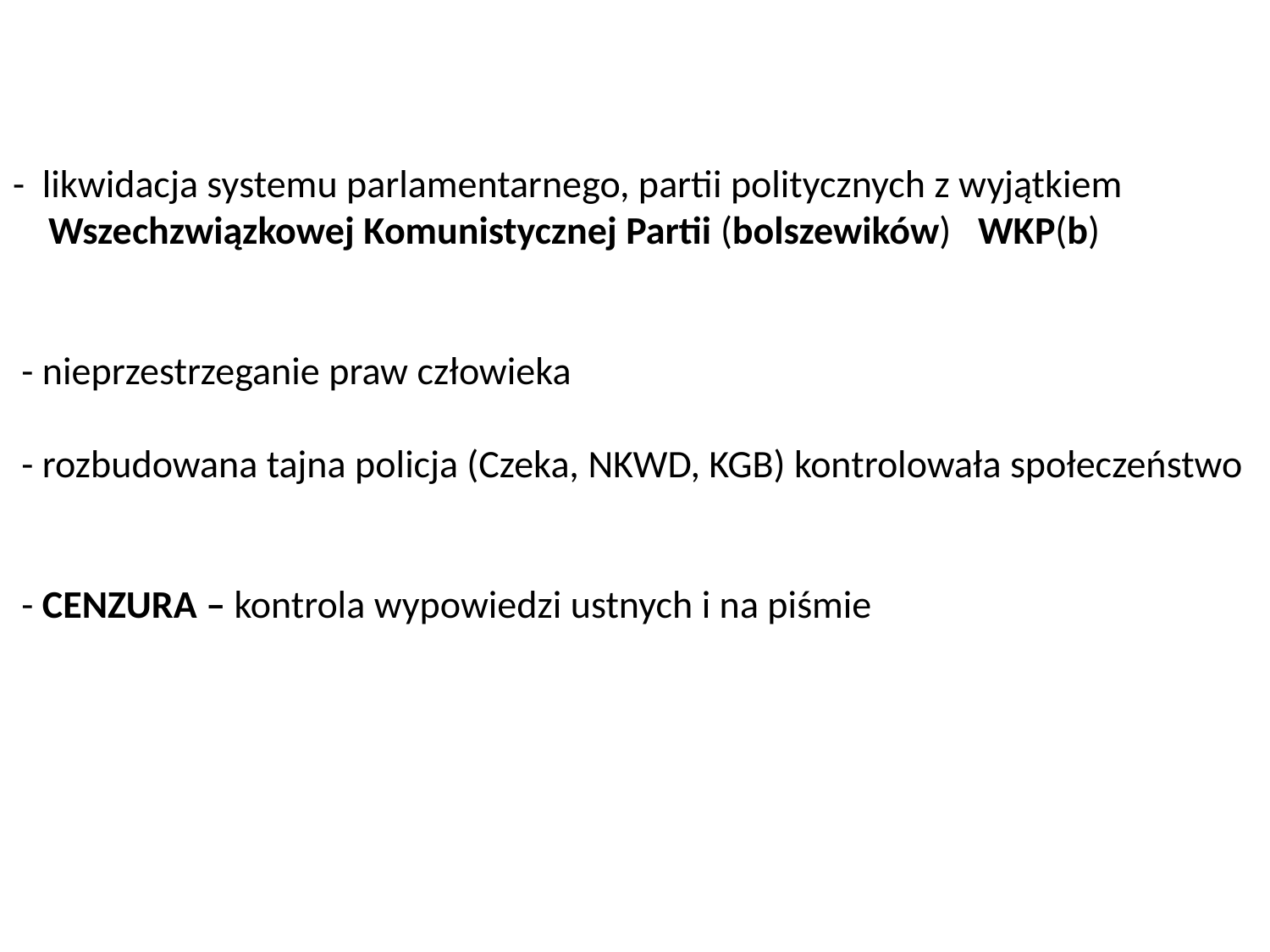

# -  likwidacja systemu parlamentarnego, partii politycznych z wyjątkiem Wszechzwiązkowej Komunistycznej Partii (bolszewików)   WKP(b) - nieprzestrzeganie praw człowieka - rozbudowana tajna policja (Czeka, NKWD, KGB) kontrolowała społeczeństwo - CENZURA – kontrola wypowiedzi ustnych i na piśmie